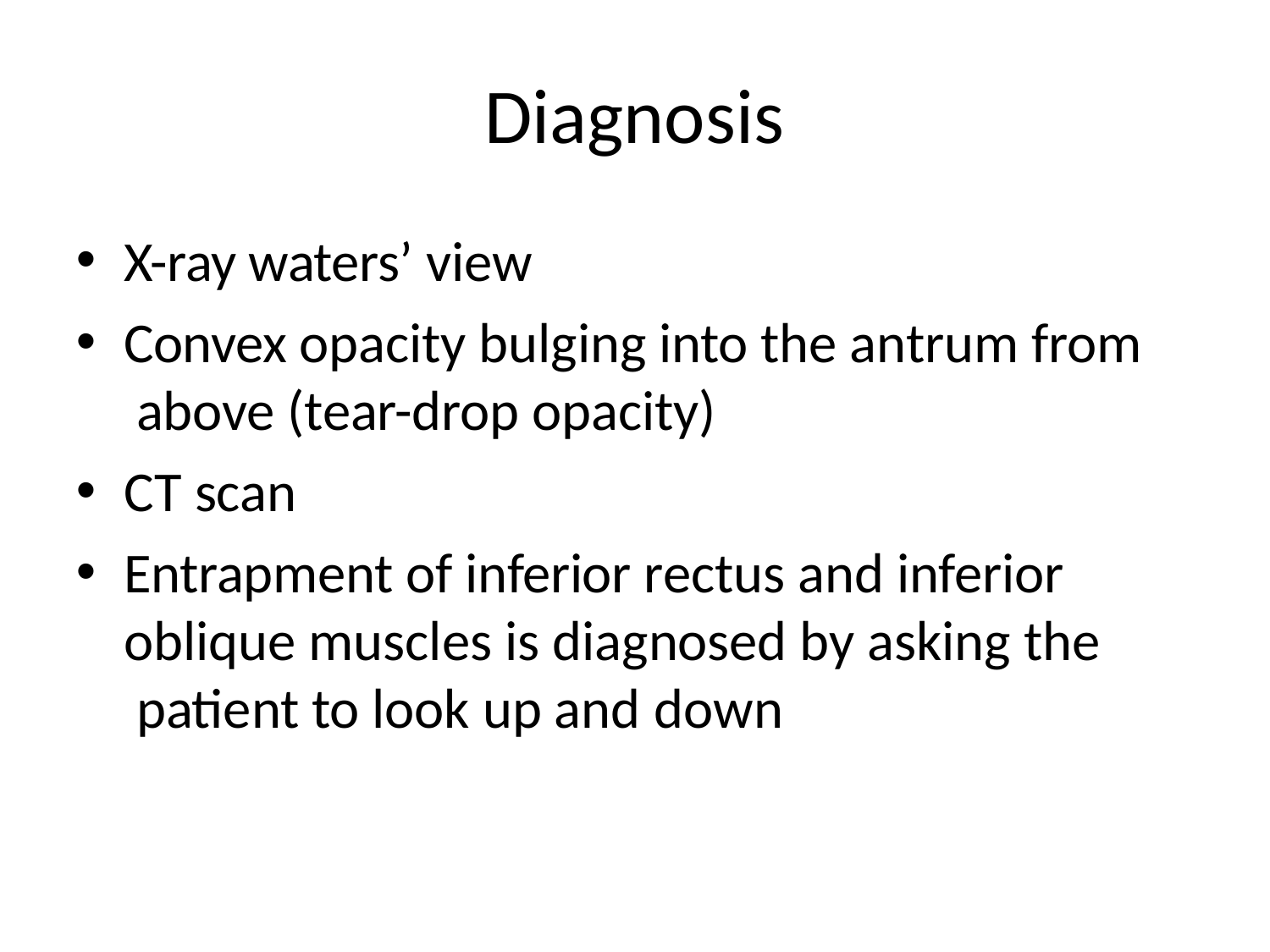

# Diagnosis
X-ray waters’ view
Convex opacity bulging into the antrum from  above (tear-drop opacity)
CT scan
Entrapment of inferior rectus and inferior  oblique muscles is diagnosed by asking the  patient to look up and down